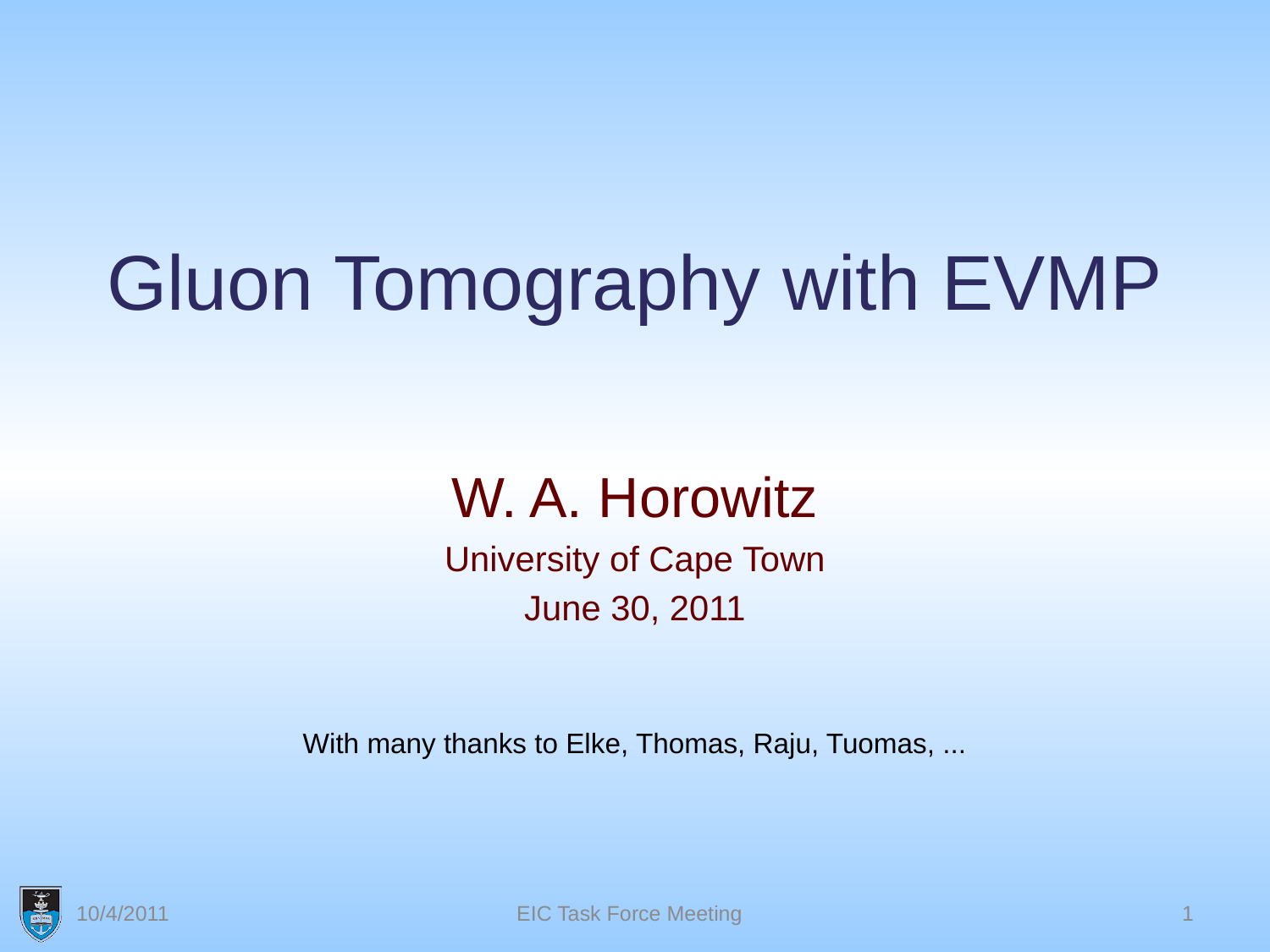

# Gluon Tomography with EVMP
W. A. Horowitz
University of Cape Town
June 30, 2011
With many thanks to Elke, Thomas, Raju, Tuomas, ...
10/4/2011
EIC Task Force Meeting
1